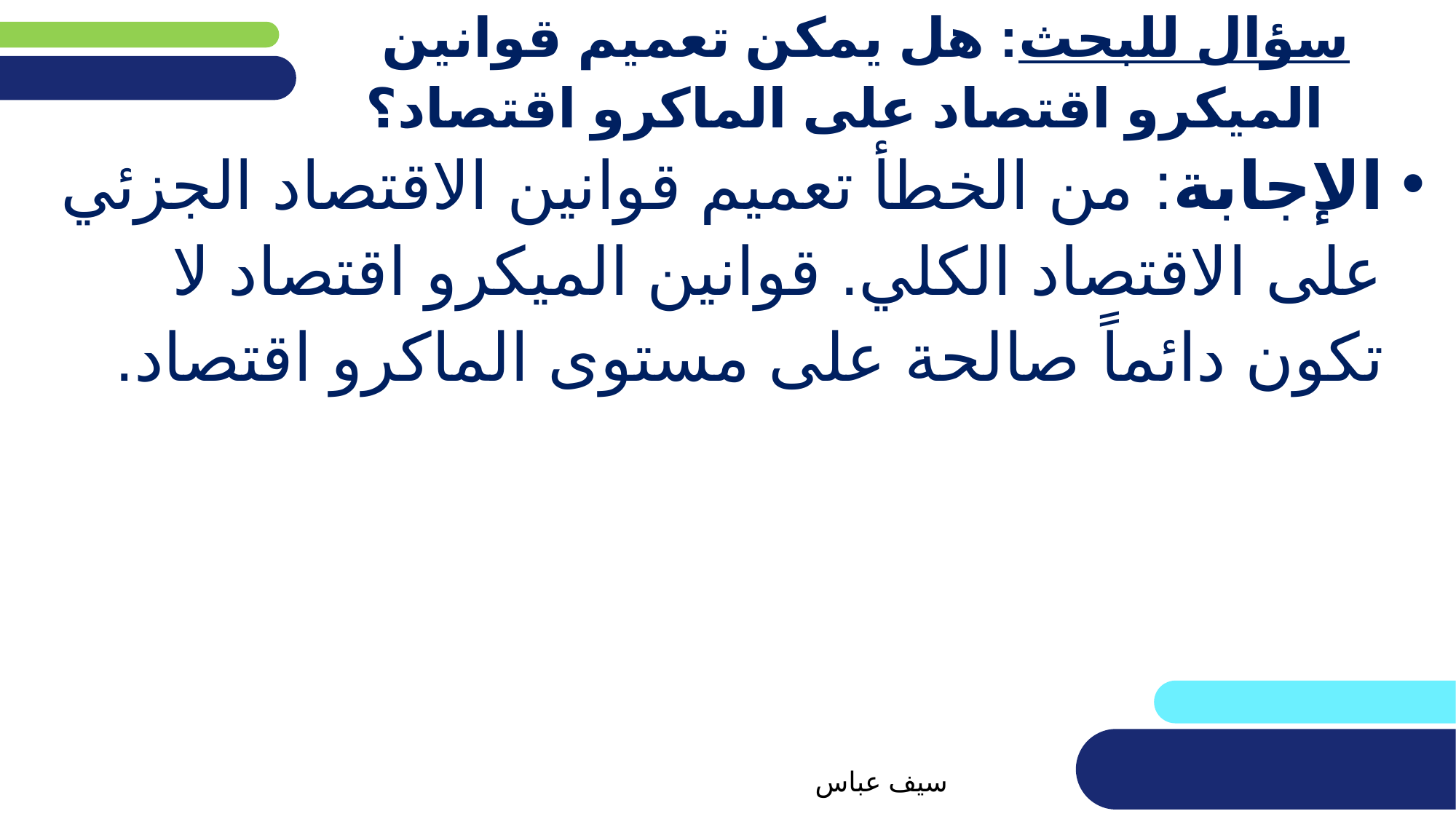

# سؤال للبحث: هل يمكن تعميم قوانين الميكرو اقتصاد على الماكرو اقتصاد؟
الإجابة: من الخطأ تعميم قوانين الاقتصاد الجزئي على الاقتصاد الكلي. قوانين الميكرو اقتصاد لا تكون دائماً صالحة على مستوى الماكرو اقتصاد.

سيف عباس